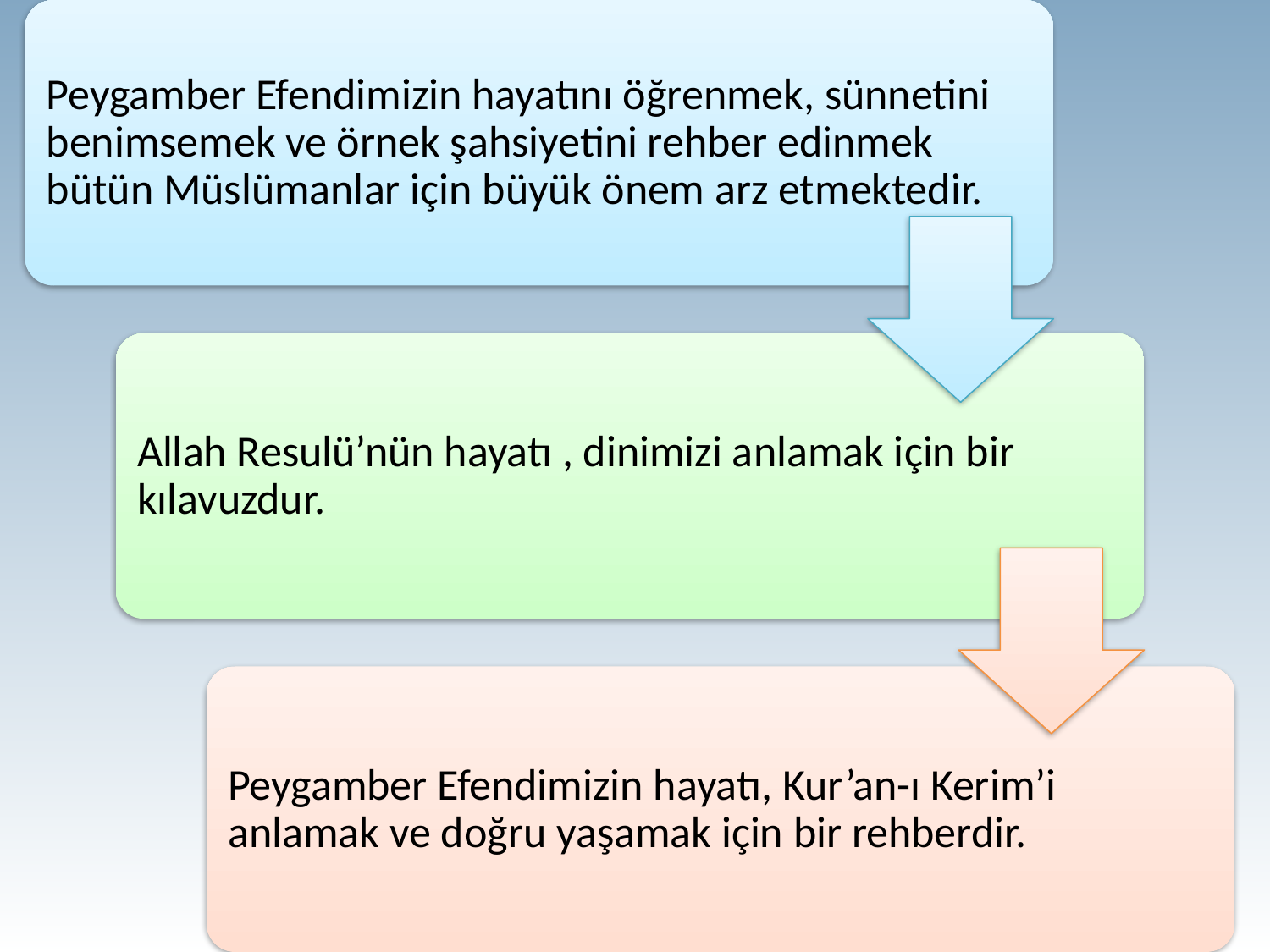

Peygamber Efendimizin hayatını öğrenmek, sünnetini benimsemek ve örnek şahsiyetini rehber edinmek bütün Müslümanlar için büyük önem arz etmektedir.
Allah Resulü’nün hayatı , dinimizi anlamak için bir kılavuzdur.
Peygamber Efendimizin hayatı, Kur’an-ı Kerim’i anlamak ve doğru yaşamak için bir rehberdir.